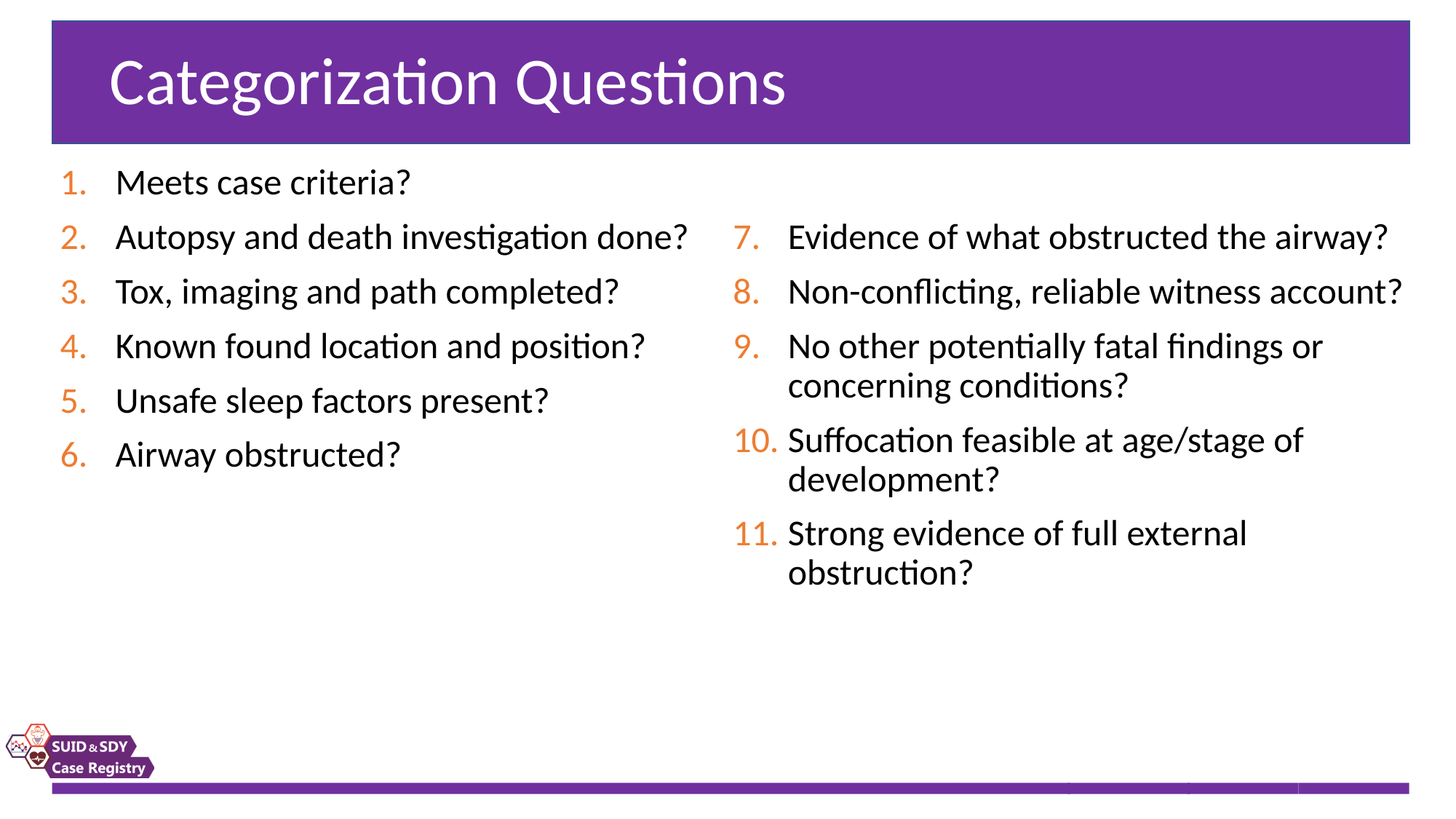

# Categorization Questions
Meets case criteria?
Autopsy and death investigation done?
Tox, imaging and path completed?
Known found location and position?
Unsafe sleep factors present?
Airway obstructed?

Evidence of what obstructed the airway?
Non-conflicting, reliable witness account?
No other potentially fatal findings or concerning conditions?
Suffocation feasible at age/stage of development?
Strong evidence of full external obstruction?